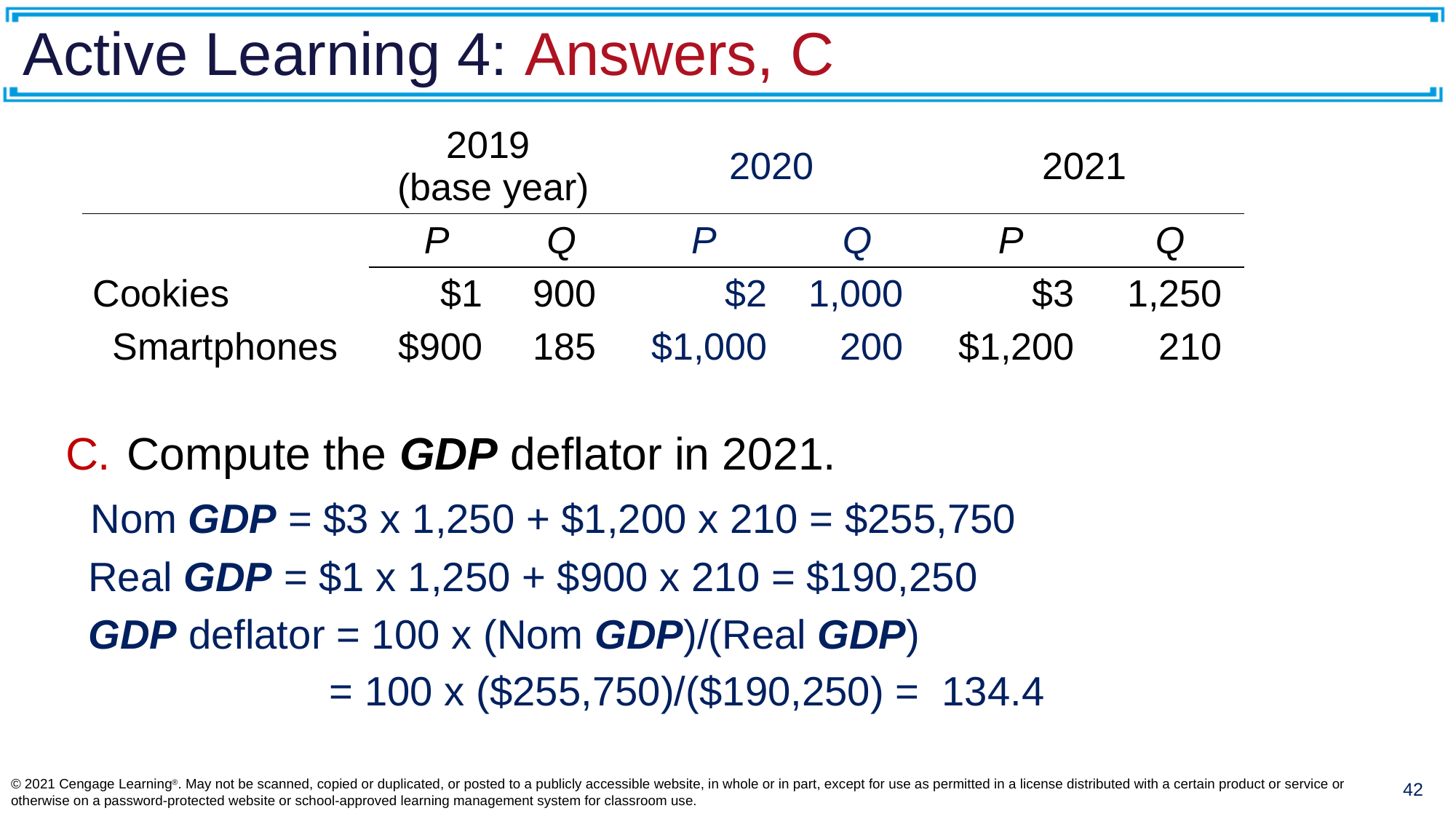

# Active Learning 4: Answers, C
|  | 2019 (base year) |  | 2020 |  | 2021 |  |
| --- | --- | --- | --- | --- | --- | --- |
|  | P | Q | P | Q | P | Q |
| Cookies | $1 | 900 | $2 | 1,000 | $3 | 1,250 |
| Smartphones | $900 | 185 | $1,000 | 200 | $1,200 | 210 |
Compute the GDP deflator in 2021.
  Nom GDP = $3 x 1,250 + $1,200 x 210 = $255,750
  Real GDP = $1 x 1,250 + $900 x 210 = $190,250
  GDP deflator = 100 x (Nom GDP)/(Real GDP)
		    = 100 x ($255,750)/($190,250) =  134.4

© 2021 Cengage Learning®. May not be scanned, copied or duplicated, or posted to a publicly accessible website, in whole or in part, except for use as permitted in a license distributed with a certain product or service or otherwise on a password-protected website or school-approved learning management system for classroom use.
42